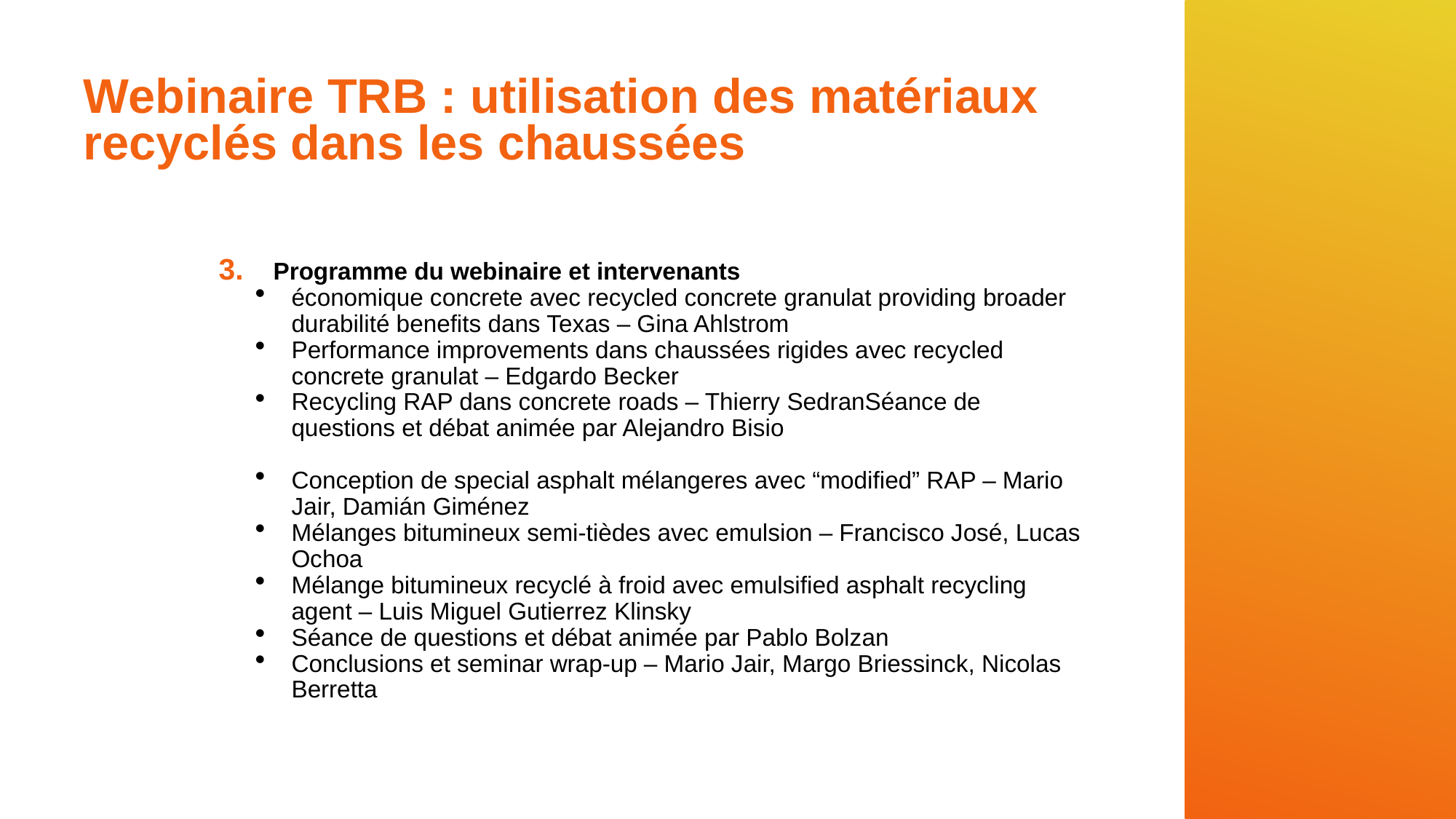

# Webinaire TRB : utilisation des matériaux recyclés dans les chaussées
Programme du webinaire et intervenants
économique concrete avec recycled concrete granulat providing broader durabilité benefits dans Texas – Gina Ahlstrom
Performance improvements dans chaussées rigides avec recycled concrete granulat – Edgardo Becker
Recycling RAP dans concrete roads – Thierry SedranSéance de questions et débat animée par Alejandro Bisio
Conception de special asphalt mélangeres avec “modified” RAP – Mario Jair, Damián Giménez
Mélanges bitumineux semi-tièdes avec emulsion – Francisco José, Lucas Ochoa
Mélange bitumineux recyclé à froid avec emulsified asphalt recycling agent – Luis Miguel Gutierrez Klinsky
Séance de questions et débat animée par Pablo Bolzan
Conclusions et seminar wrap-up – Mario Jair, Margo Briessinck, Nicolas Berretta